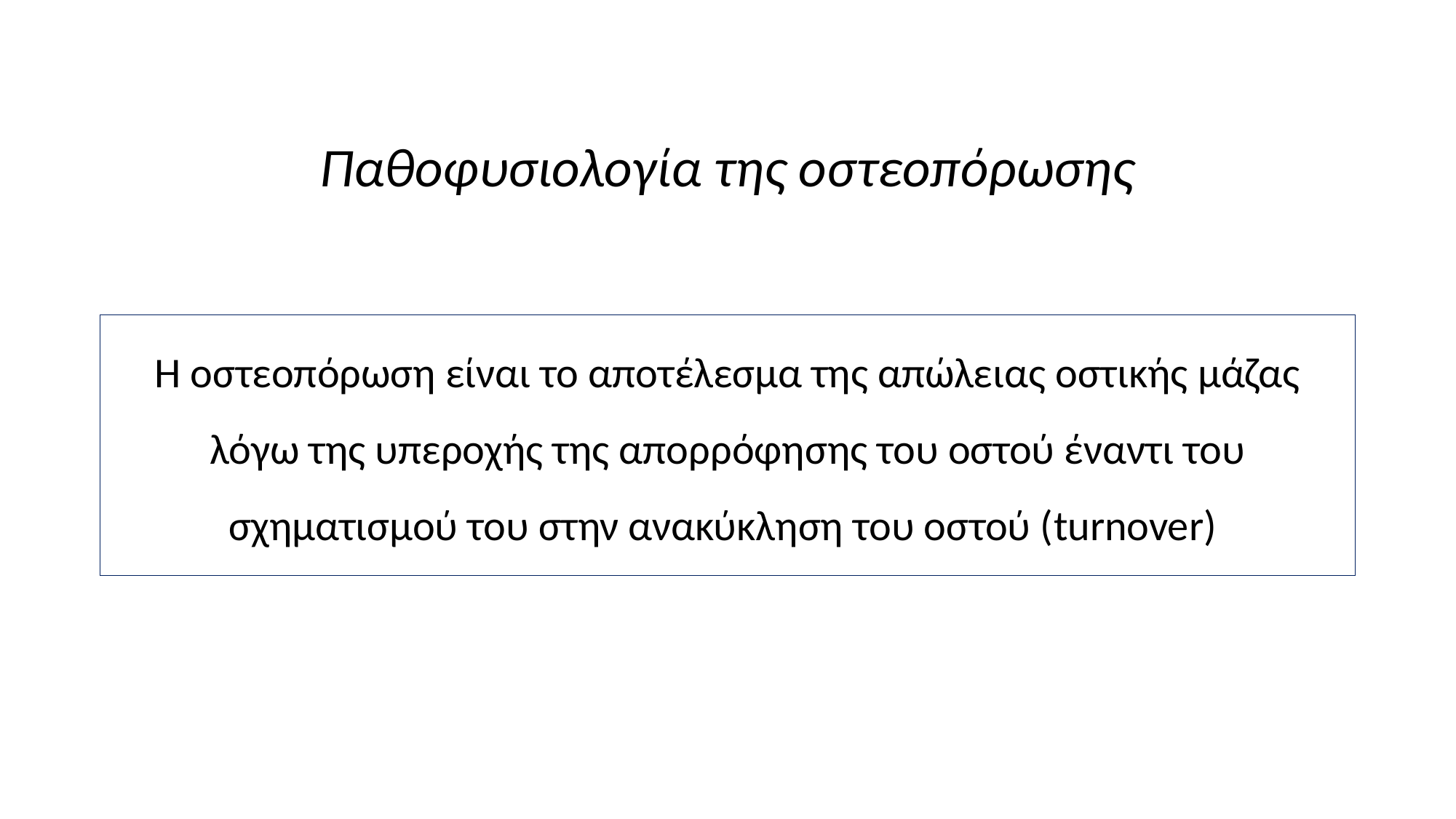

# Παθοφυσιολογία της οστεοπόρωσης
Η οστεοπόρωση είναι το αποτέλεσμα της απώλειας οστικής μάζας λόγω της υπεροχής της απορρόφησης του οστού έναντι του σχηματισμού του στην ανακύκληση του οστού (turnover)